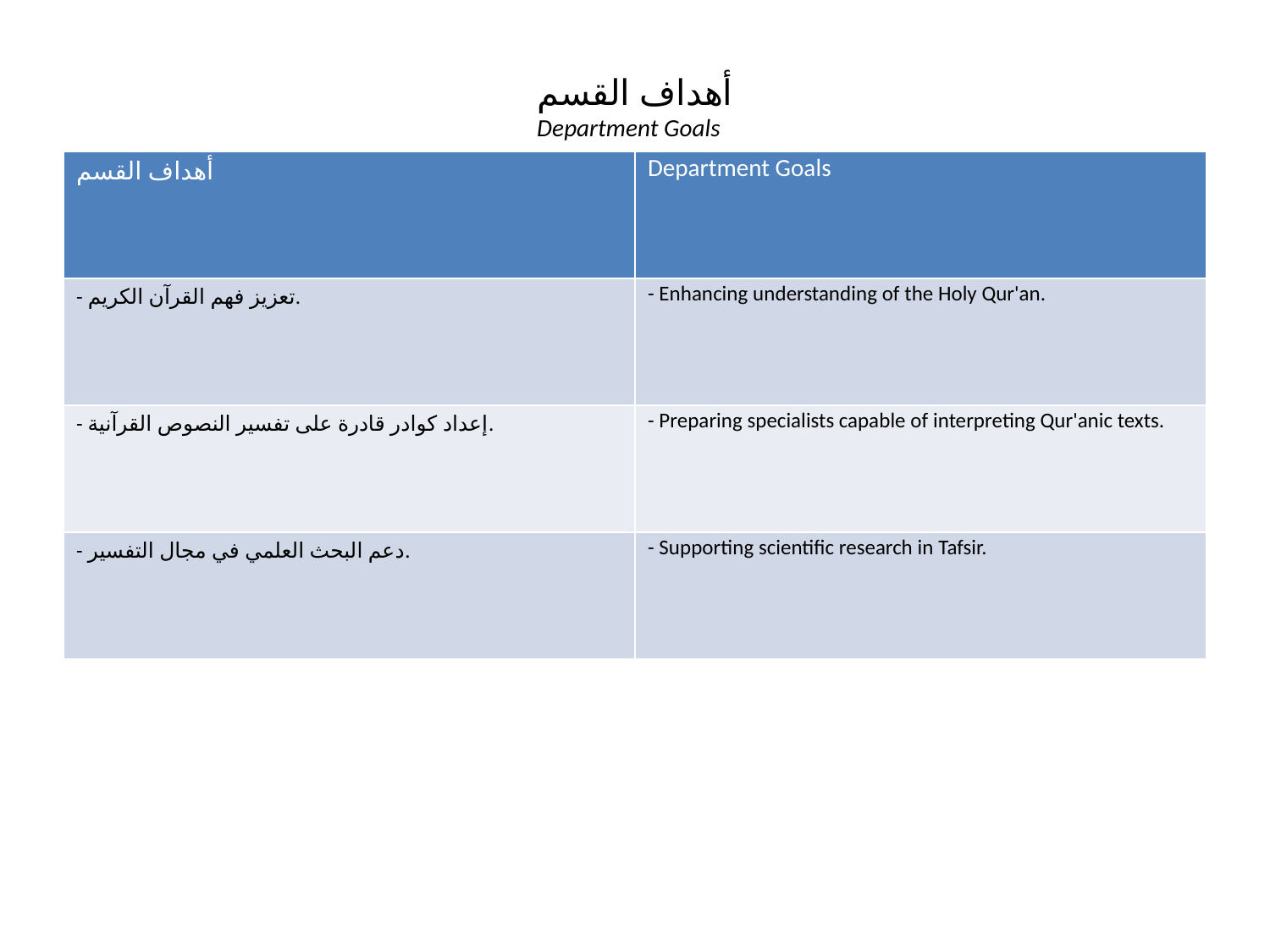

أهداف القسم
Department Goals
| أهداف القسم | Department Goals |
| --- | --- |
| - تعزيز فهم القرآن الكريم. | - Enhancing understanding of the Holy Qur'an. |
| - إعداد كوادر قادرة على تفسير النصوص القرآنية. | - Preparing specialists capable of interpreting Qur'anic texts. |
| - دعم البحث العلمي في مجال التفسير. | - Supporting scientific research in Tafsir. |